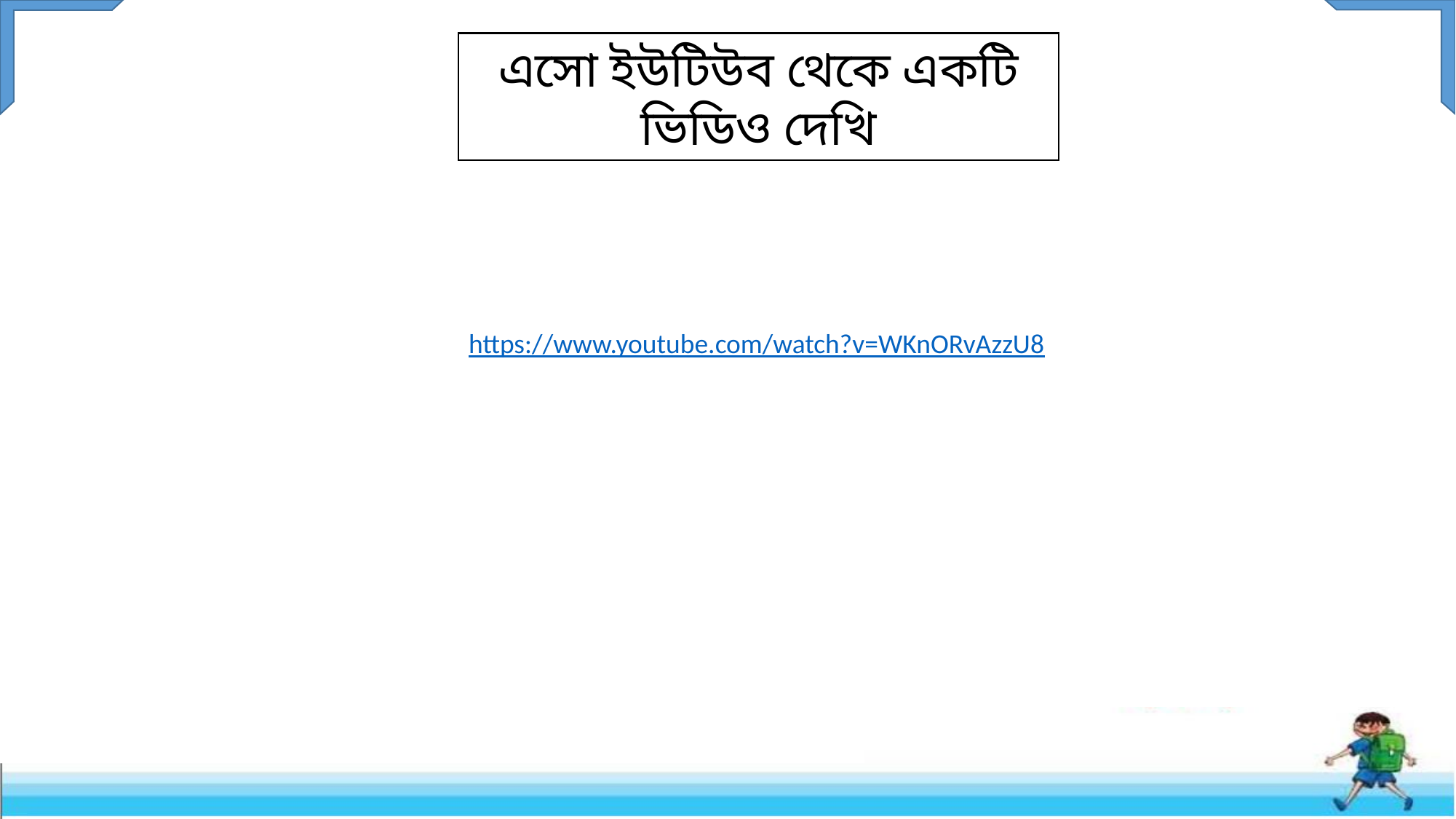

এসো ইউটিউব থেকে একটি ভিডিও দেখি
https://www.youtube.com/watch?v=WKnORvAzzU8